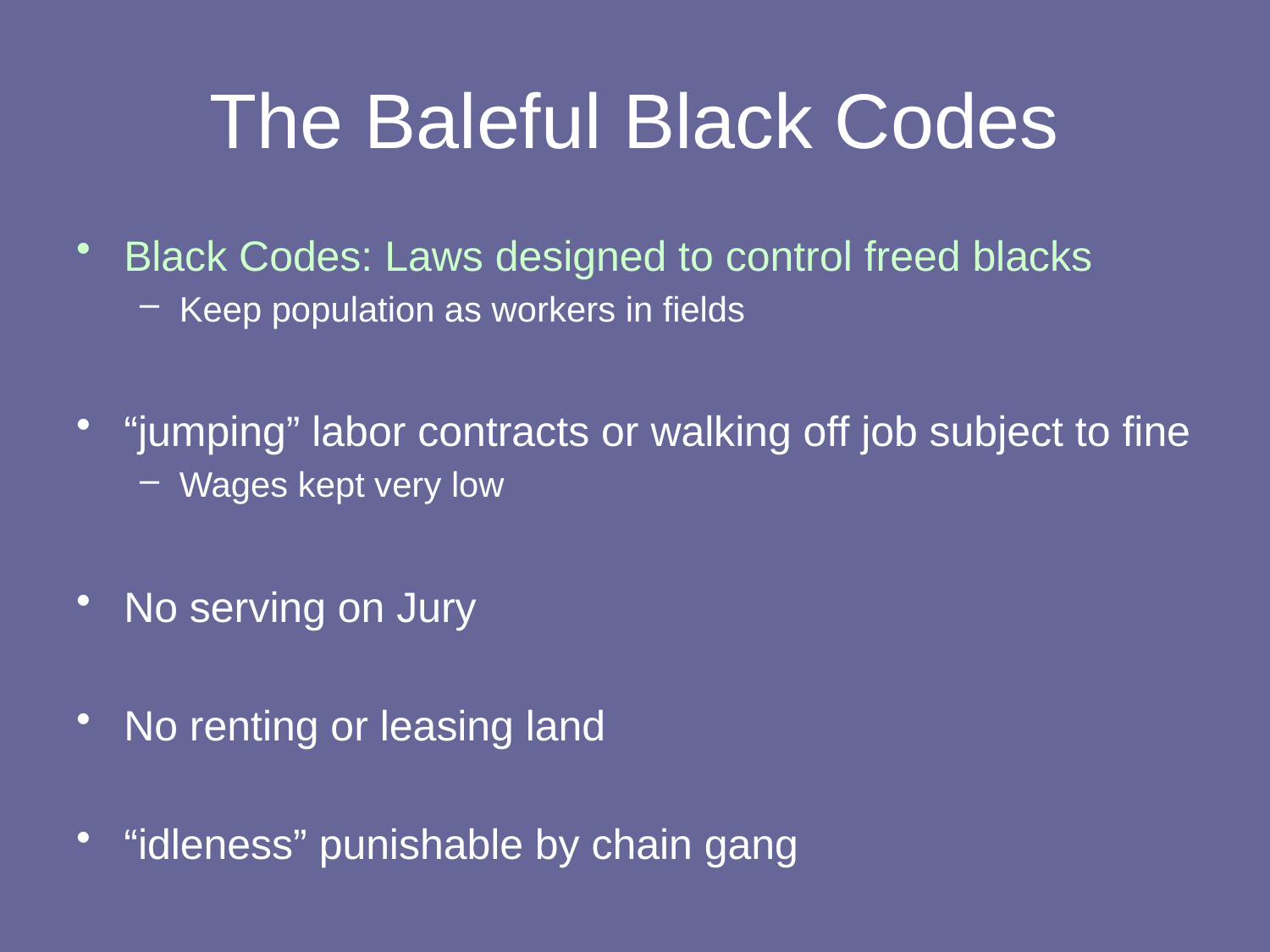

# The Baleful Black Codes
Black Codes: Laws designed to control freed blacks
Keep population as workers in fields

“jumping” labor contracts or walking off job subject to fine
Wages kept very low

No serving on Jury

No renting or leasing land

“idleness” punishable by chain gang